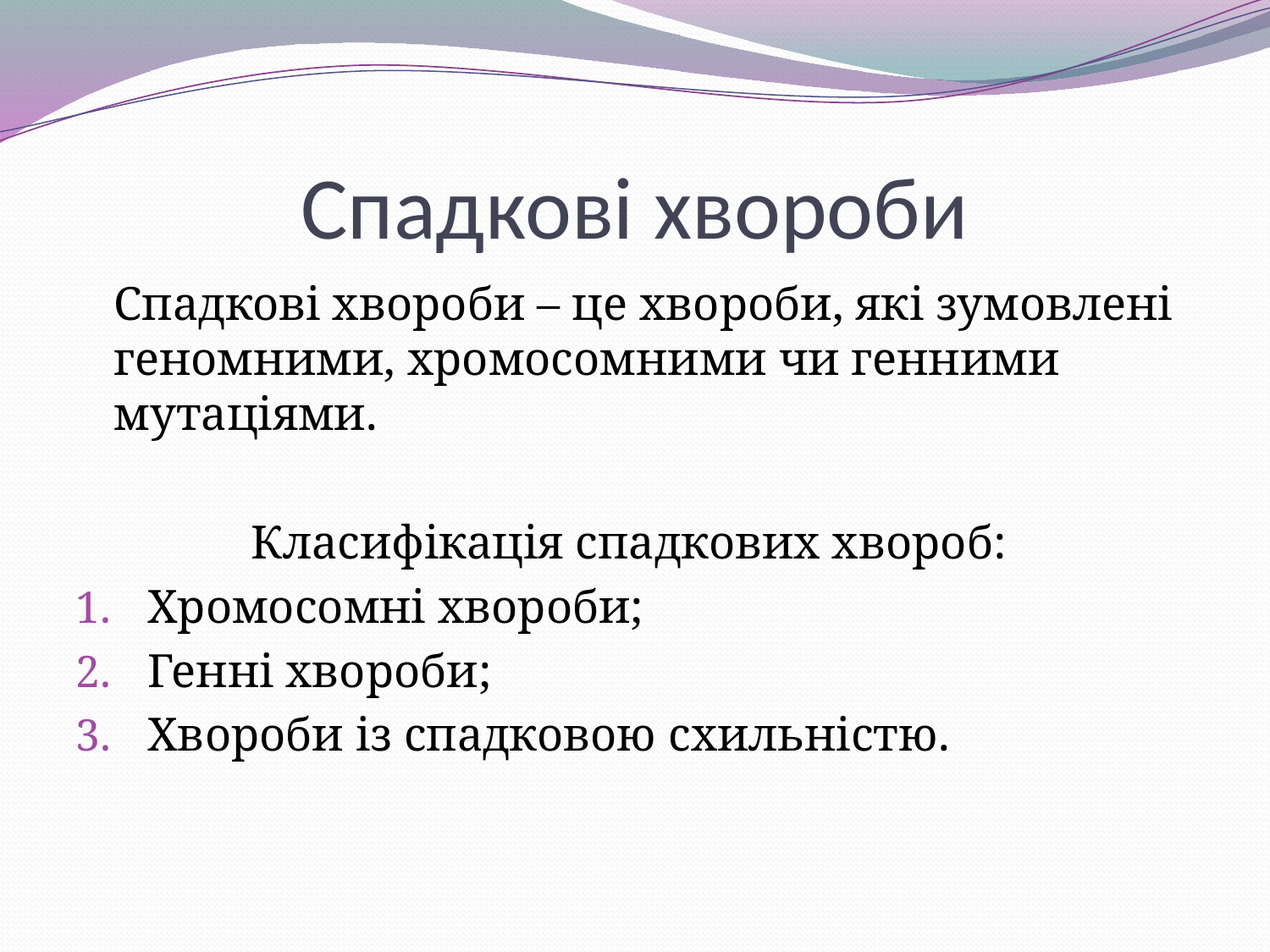

# Спадкові хвороби
	Спадкові хвороби – це хвороби, які зумовлені геномними, хромосомними чи генними мутаціями.

Класифікація спадкових хвороб:
Хромосомні хвороби;
Генні хвороби;
Хвороби із спадковою схильністю.